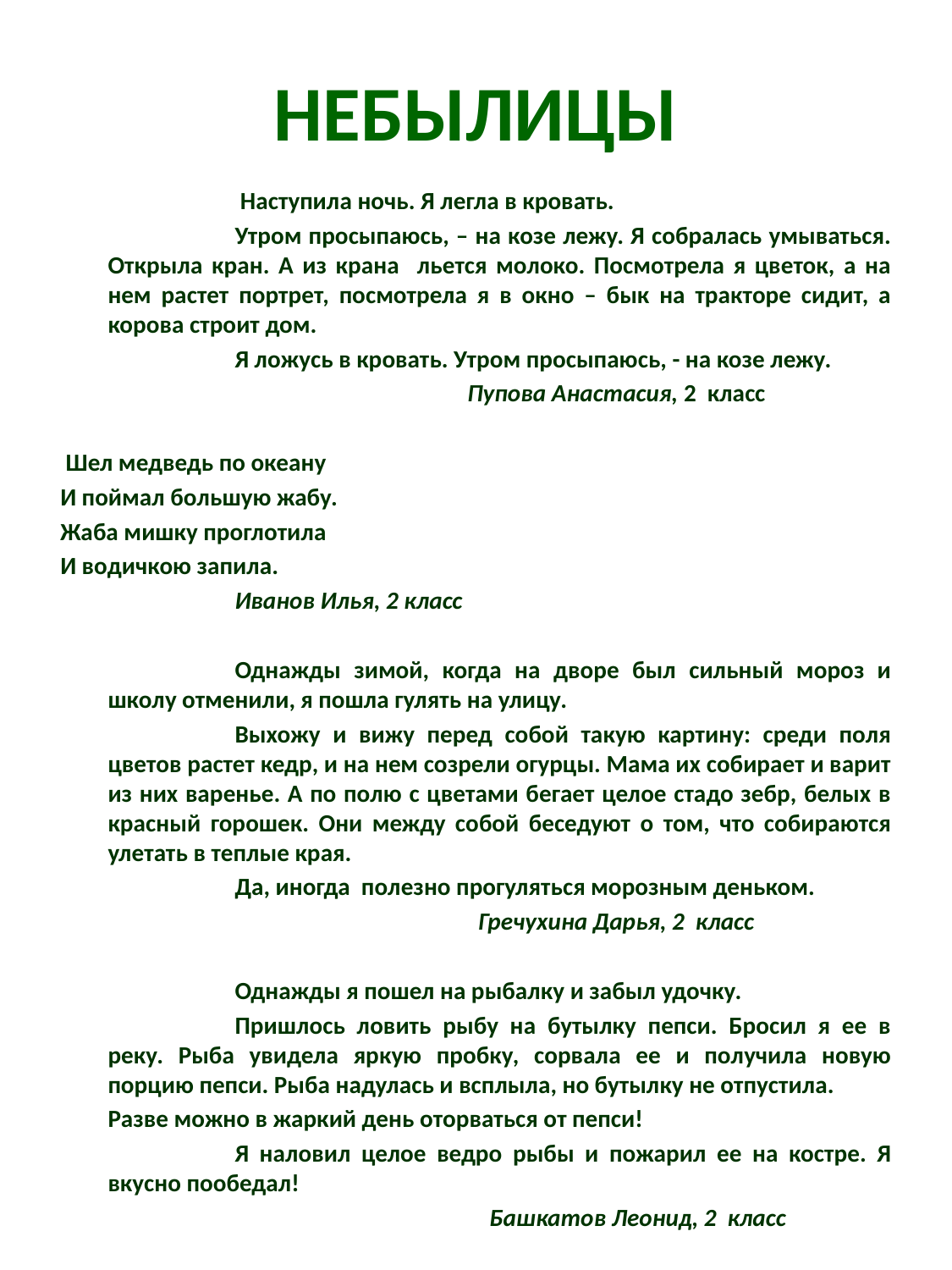

# небылицы
		 Наступила ночь. Я легла в кровать.
		Утром просыпаюсь, – на козе лежу. Я собралась умываться. Открыла кран. А из крана  льется молоко. Посмотрела я цветок, а на нем растет портрет, посмотрела я в окно – бык на тракторе сидит, а корова строит дом.
		Я ложусь в кровать. Утром просыпаюсь, - на козе лежу.
                                                                          Пупова Анастасия, 2  класс

 Шел медведь по океану
И поймал большую жабу.
Жаба мишку проглотила
И водичкою запила.
		Иванов Илья, 2 класс

		Однажды зимой, когда на дворе был сильный мороз и школу отменили, я пошла гулять на улицу.
		Выхожу и вижу перед собой такую картину: среди поля цветов растет кедр, и на нем созрели огурцы. Мама их собирает и варит из них варенье. А по полю с цветами бегает целое стадо зебр, белых в красный горошек. Они между собой беседуют о том, что собираются улетать в теплые края.
		Да, иногда  полезно прогуляться морозным деньком.
                                                                            Гречухина Дарья, 2  класс

 		Однажды я пошел на рыбалку и забыл удочку.
		Пришлось ловить рыбу на бутылку пепси. Бросил я ее в реку. Рыба увидела яркую пробку, сорвала ее и получила новую порцию пепси. Рыба надулась и всплыла, но бутылку не отпустила.
	Разве можно в жаркий день оторваться от пепси!
		Я наловил целое ведро рыбы и пожарил ее на костре. Я вкусно пообедал!
                                                                              Башкатов Леонид, 2  класс